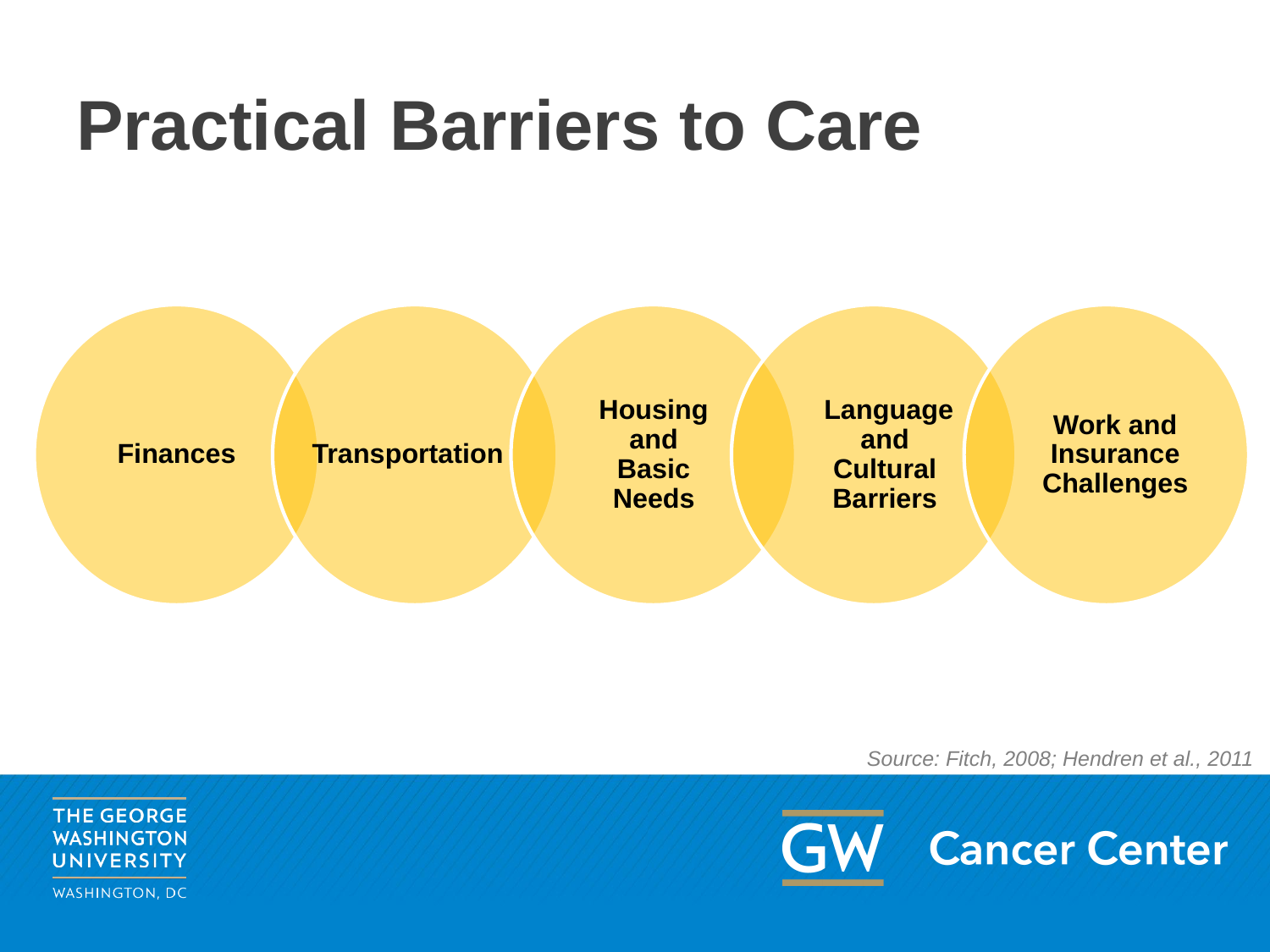

# Practical Barriers to Care

Housing and Basic Needs
 Language and Cultural Barriers
Finances
Work and Insurance Challenges
Transportation
Source: Fitch, 2008; Hendren et al., 2011